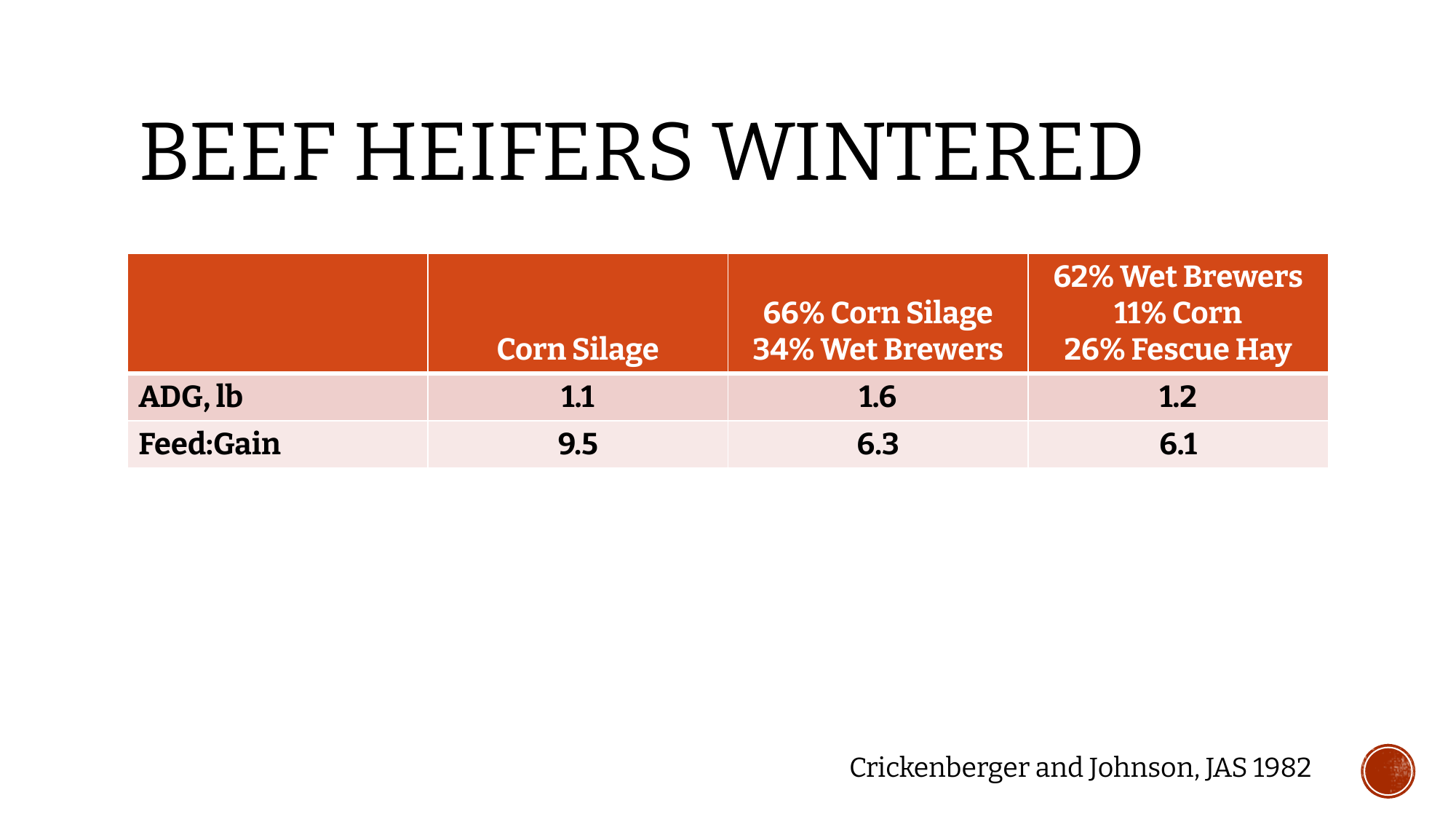

# Beef Heifers Wintered
|  | Corn Silage | 66% Corn Silage 34% Wet Brewers | 62% Wet Brewers 11% Corn 26% Fescue Hay |
| --- | --- | --- | --- |
| ADG, lb | 1.1 | 1.6 | 1.2 |
| Feed:Gain | 9.5 | 6.3 | 6.1 |
Crickenberger and Johnson, JAS 1982